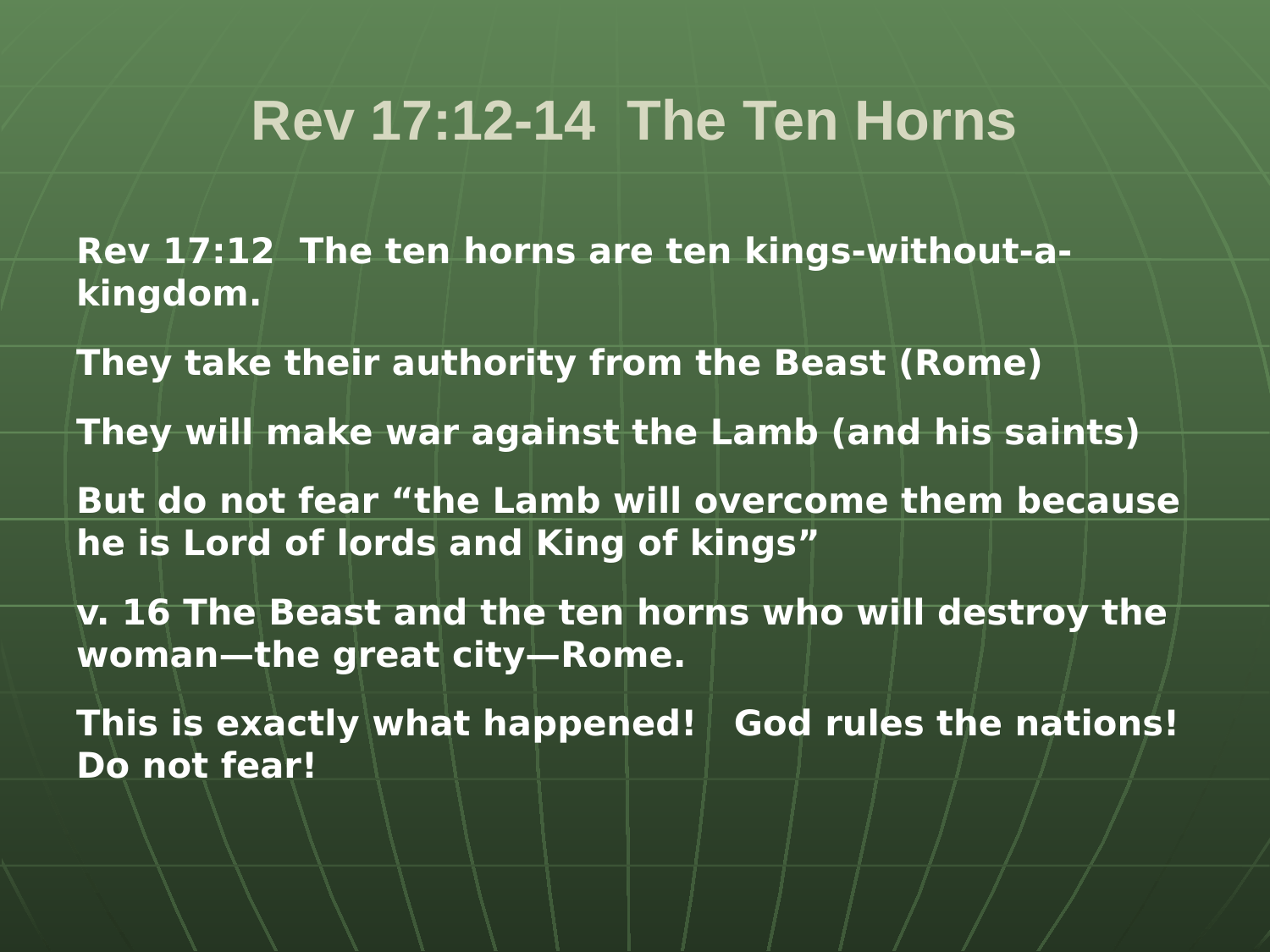

# Rev 17:12-14  The Ten Horns
Rev 17:12  The ten horns are ten kings-without-a-kingdom.

They take their authority from the Beast (Rome)

They will make war against the Lamb (and his saints)

But do not fear “the Lamb will overcome them because he is Lord of lords and King of kings”

v. 16 The Beast and the ten horns who will destroy the woman—the great city—Rome.

This is exactly what happened!   God rules the nations!  Do not fear!